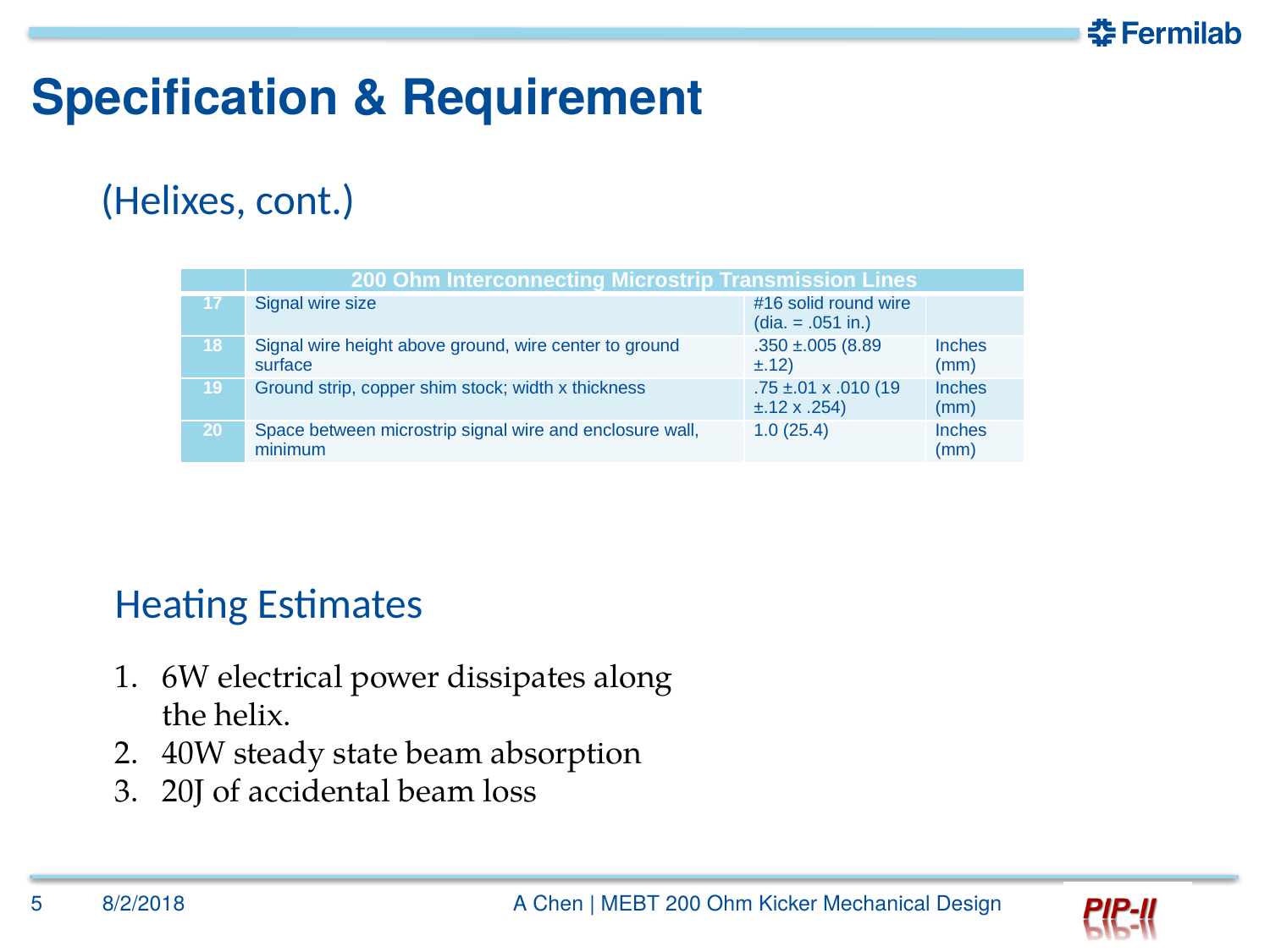

# Specification & Requirement
(Helixes, cont.)
|  | 200 Ohm Interconnecting Microstrip Transmission Lines |  |  |
| --- | --- | --- | --- |
| 17 | Signal wire size | #16 solid round wire (dia. = .051 in.) |  |
| 18 | Signal wire height above ground, wire center to ground surface | .350 ±.005 (8.89 ±.12) | Inches (mm) |
| 19 | Ground strip, copper shim stock; width x thickness | .75 ±.01 x .010 (19 ±.12 x .254) | Inches (mm) |
| 20 | Space between microstrip signal wire and enclosure wall, minimum | 1.0 (25.4) | Inches (mm) |
Heating Estimates
6W electrical power dissipates along the helix.
40W steady state beam absorption
20J of accidental beam loss
5
8/2/2018
A Chen | MEBT 200 Ohm Kicker Mechanical Design